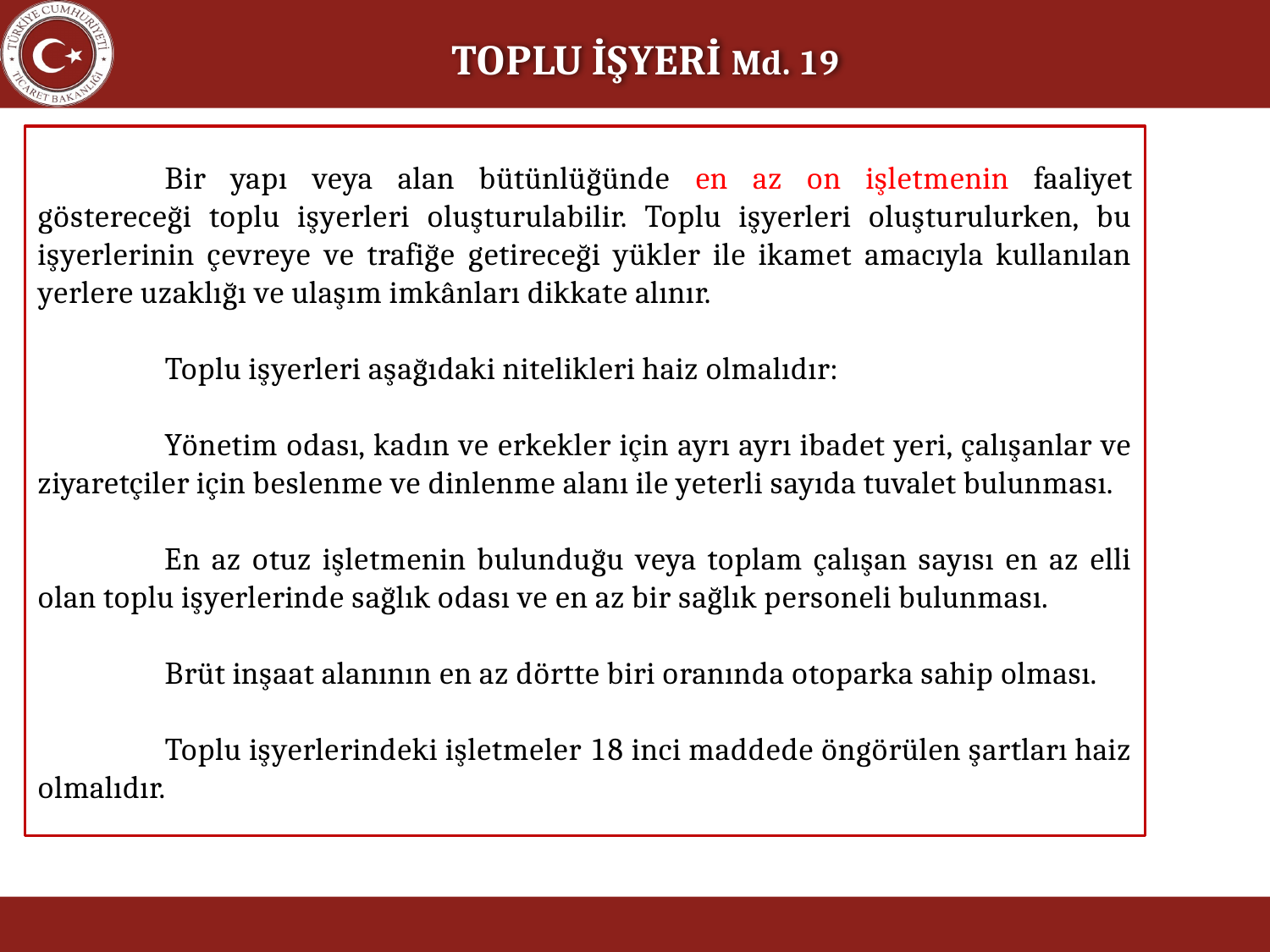

TOPLU İŞYERİ Md. 19
	Bir yapı veya alan bütünlüğünde en az on işletmenin faaliyet göstereceği toplu işyerleri oluşturulabilir. Toplu işyerleri oluşturulurken, bu işyerlerinin çevreye ve trafiğe getireceği yükler ile ikamet amacıyla kullanılan yerlere uzaklığı ve ulaşım imkânları dikkate alınır.

	Toplu işyerleri aşağıdaki nitelikleri haiz olmalıdır:

	Yönetim odası, kadın ve erkekler için ayrı ayrı ibadet yeri, çalışanlar ve ziyaretçiler için beslenme ve dinlenme alanı ile yeterli sayıda tuvalet bulunması.

	En az otuz işletmenin bulunduğu veya toplam çalışan sayısı en az elli olan toplu işyerlerinde sağlık odası ve en az bir sağlık personeli bulunması.

	Brüt inşaat alanının en az dörtte biri oranında otoparka sahip olması.

	Toplu işyerlerindeki işletmeler 18 inci maddede öngörülen şartları haiz olmalıdır.
29